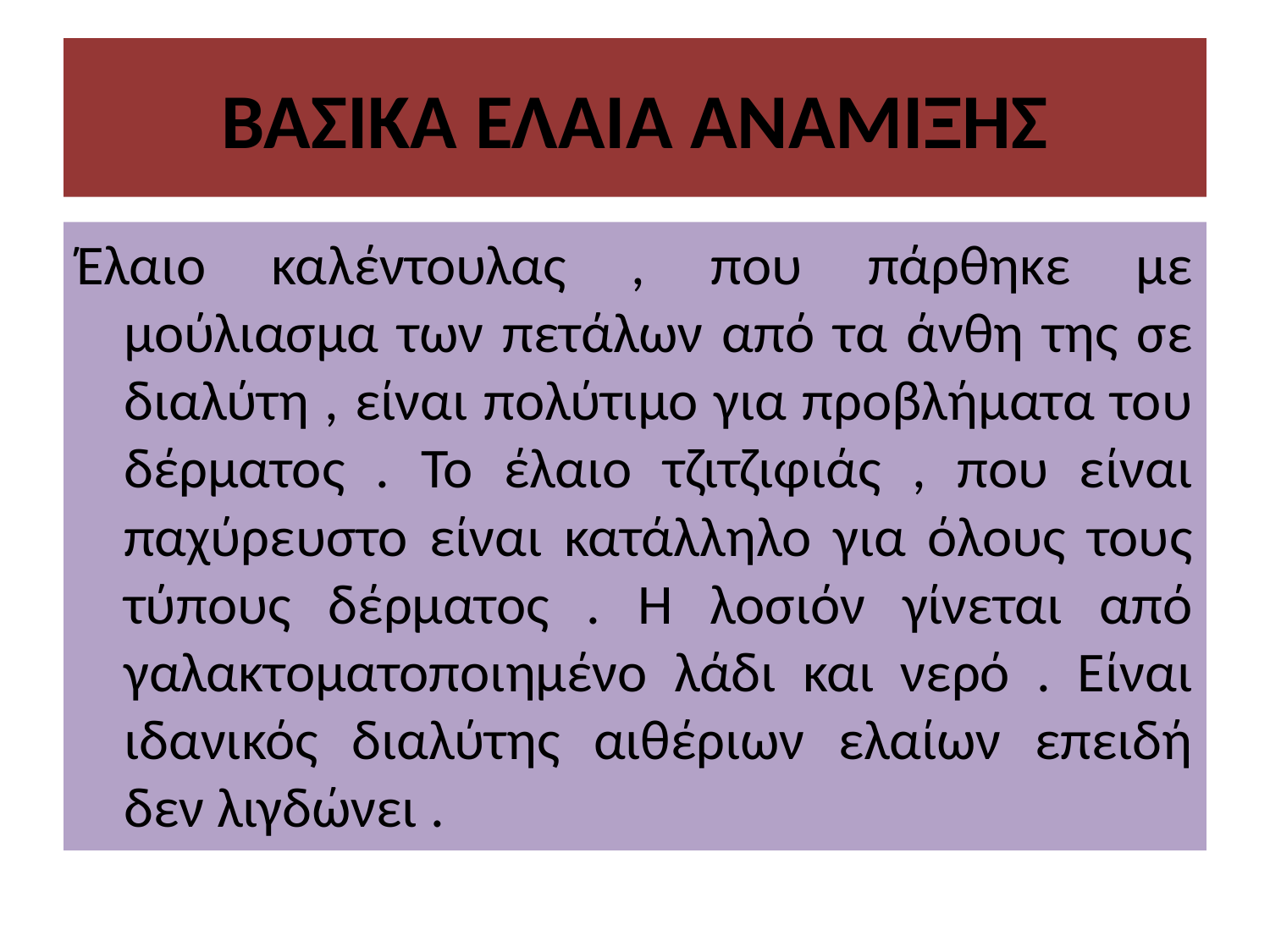

# ΒΑΣΙΚΑ ΕΛΑΙΑ ΑΝΑΜΙΞΗΣ
Έλαιο καλέντουλας , που πάρθηκε με μούλιασμα των πετάλων από τα άνθη της σε διαλύτη , είναι πολύτιμο για προβλήματα του δέρματος . Το έλαιο τζιτζιφιάς , που είναι παχύρευστο είναι κατάλληλο για όλους τους τύπους δέρματος . Η λοσιόν γίνεται από γαλακτοματοποιημένο λάδι και νερό . Είναι ιδανικός διαλύτης αιθέριων ελαίων επειδή δεν λιγδώνει .